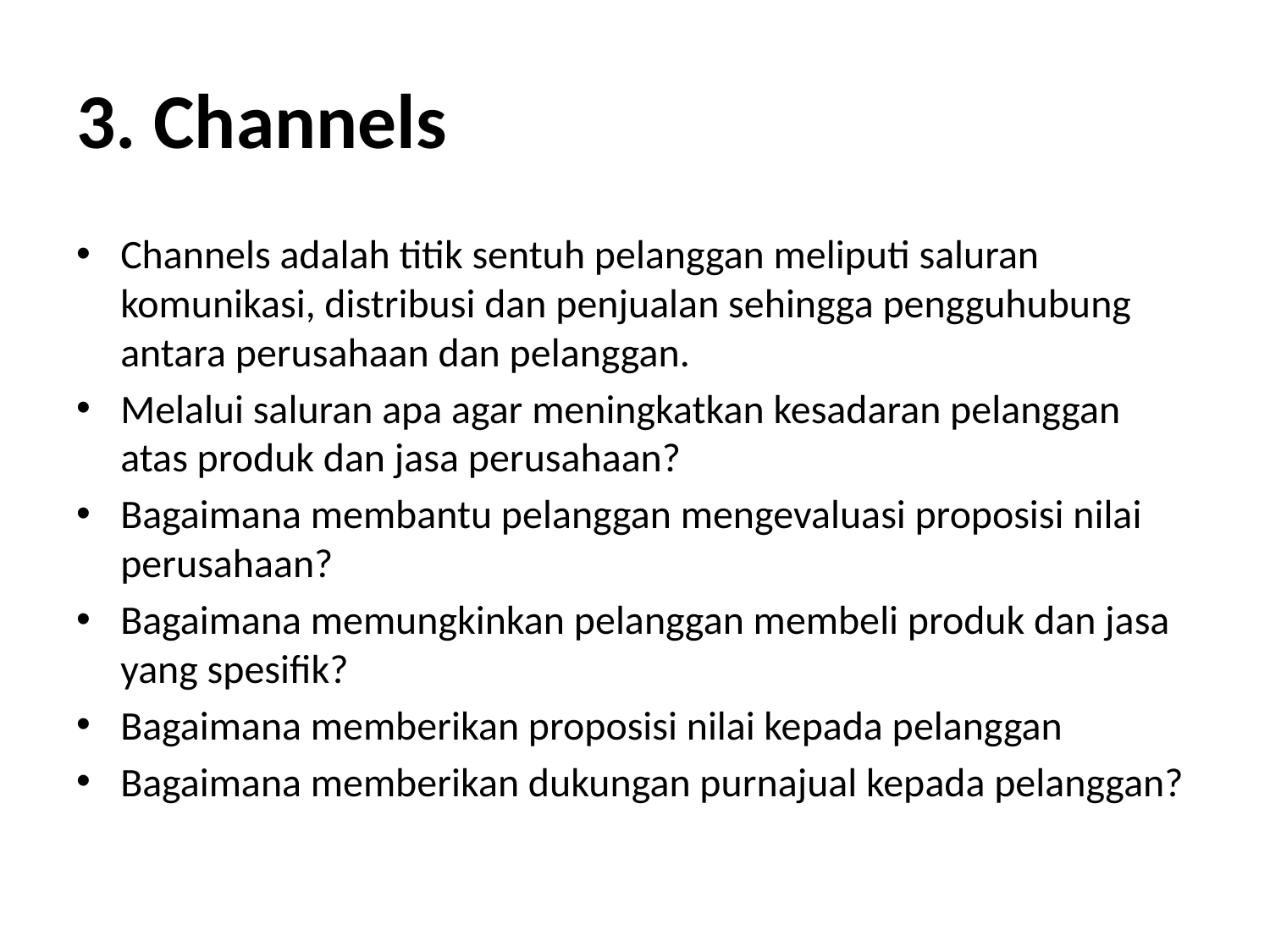

# 3. Channels
Channels adalah titik sentuh pelanggan meliputi saluran komunikasi, distribusi dan penjualan sehingga pengguhubung antara perusahaan dan pelanggan.
Melalui saluran apa agar meningkatkan kesadaran pelanggan atas produk dan jasa perusahaan?
Bagaimana membantu pelanggan mengevaluasi proposisi nilai perusahaan?
Bagaimana memungkinkan pelanggan membeli produk dan jasa yang spesifik?
Bagaimana memberikan proposisi nilai kepada pelanggan
Bagaimana memberikan dukungan purnajual kepada pelanggan?